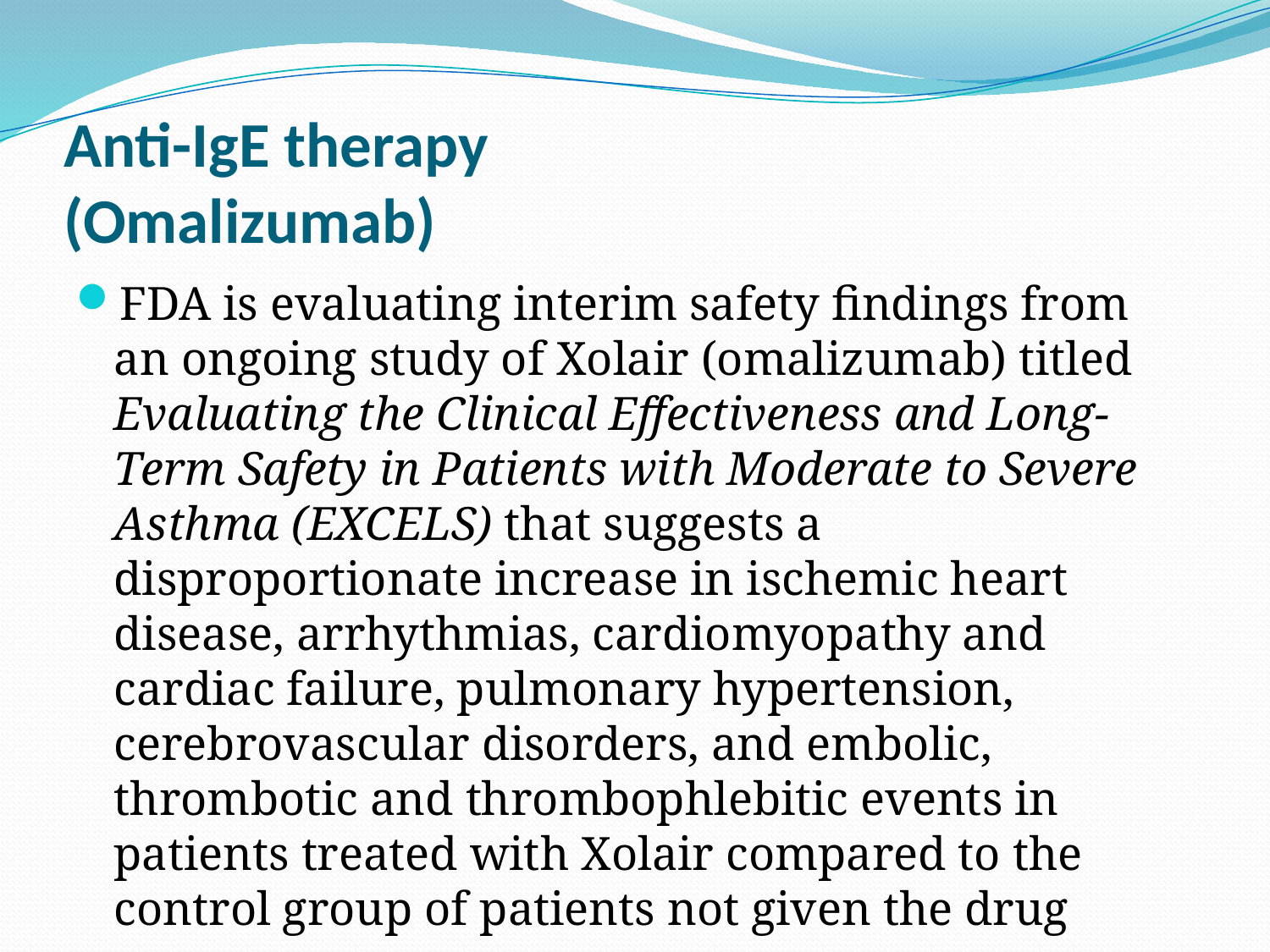

# Anti-IgE therapy (Omalizumab)
FDA is evaluating interim safety findings from an ongoing study of Xolair (omalizumab) titled Evaluating the Clinical Effectiveness and Long-Term Safety in Patients with Moderate to Severe Asthma (EXCELS) that suggests a disproportionate increase in ischemic heart disease, arrhythmias, cardiomyopathy and cardiac failure, pulmonary hypertension, cerebrovascular disorders, and embolic, thrombotic and thrombophlebitic events in patients treated with Xolair compared to the control group of patients not given the drug